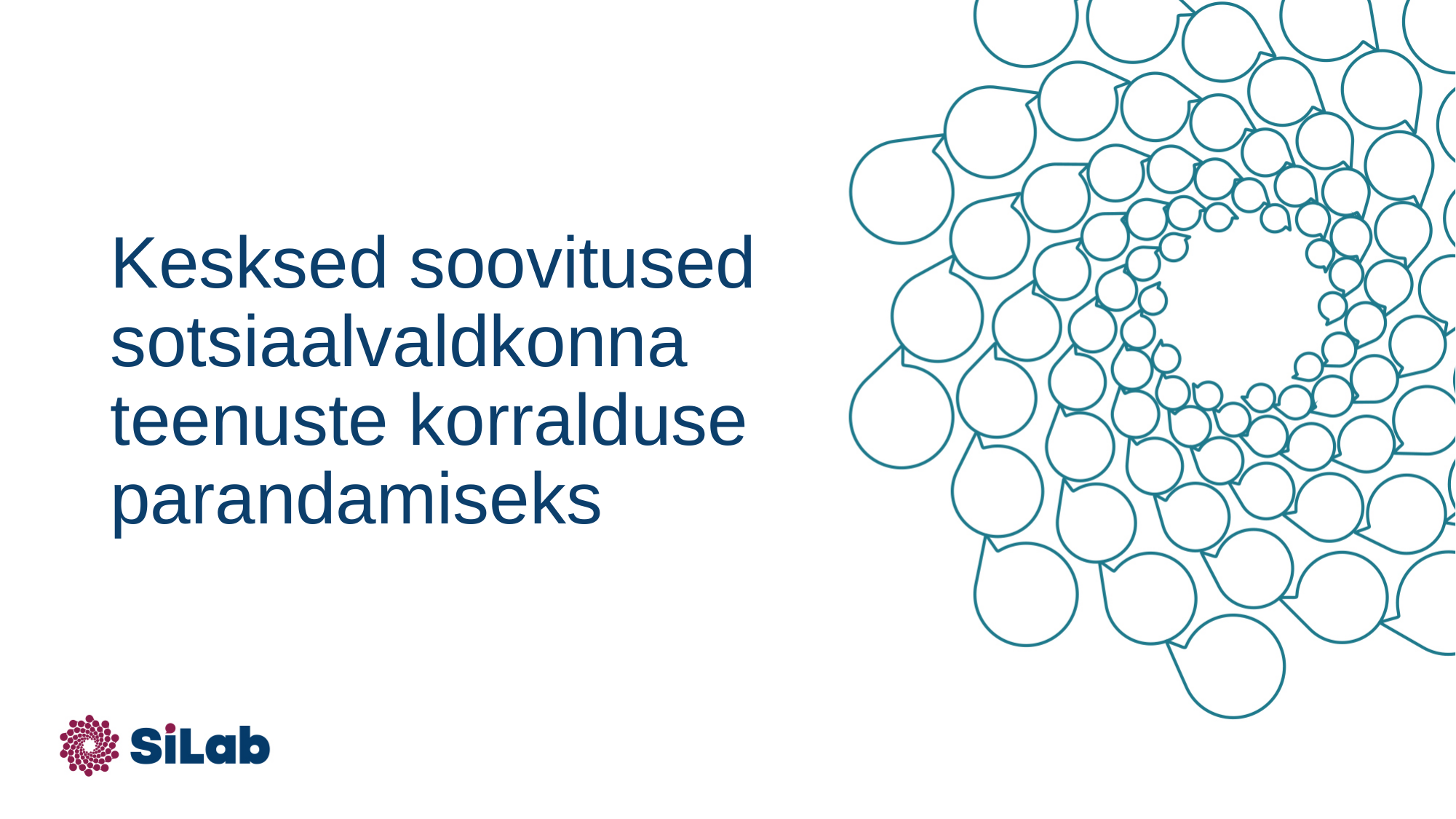

# Kesksed soovitused sotsiaalvaldkonna teenuste korralduse parandamiseks